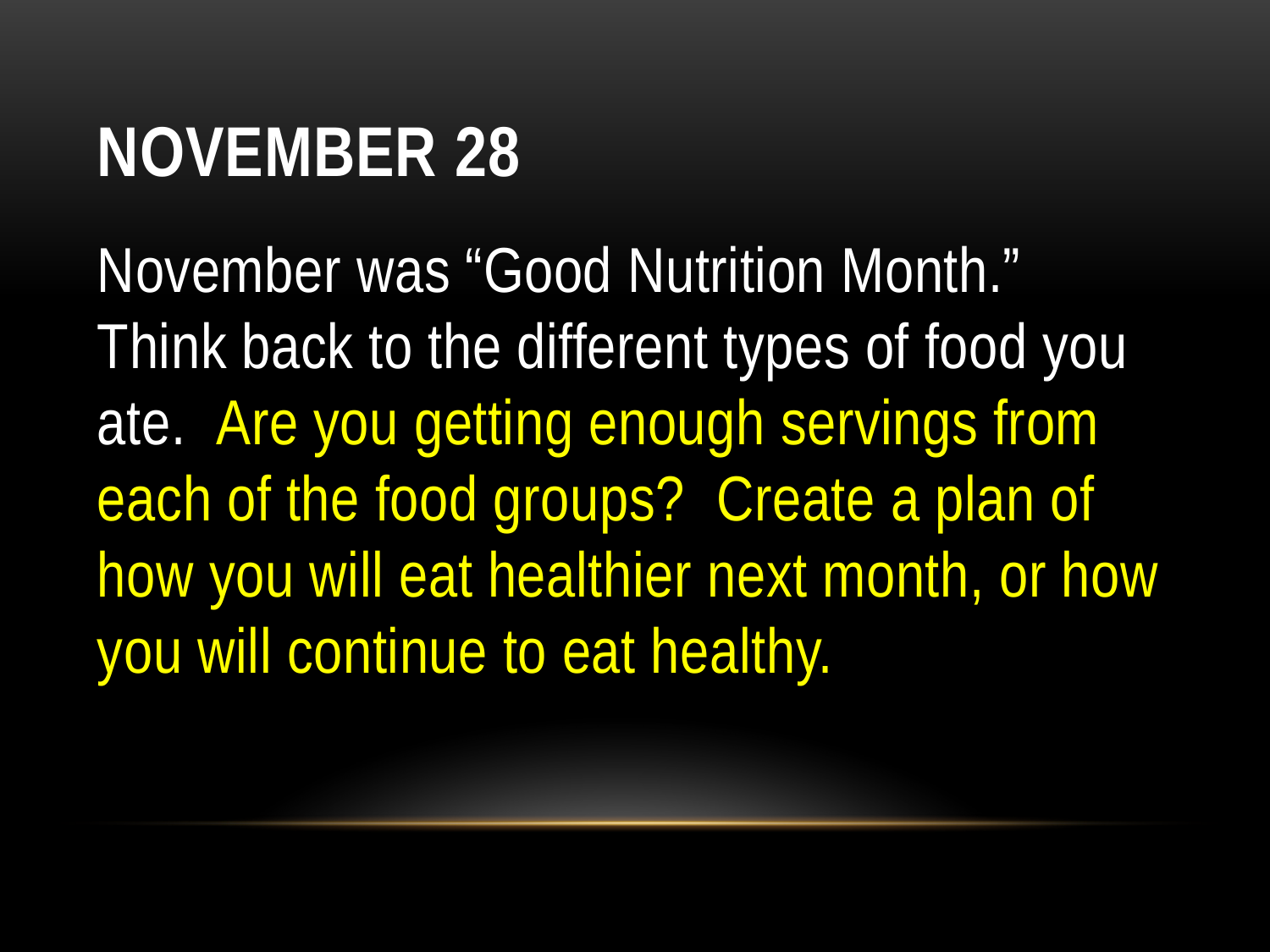

# November 28
November was “Good Nutrition Month.”  Think back to the different types of food you ate.  Are you getting enough servings from each of the food groups?  Create a plan of how you will eat healthier next month, or how you will continue to eat healthy.